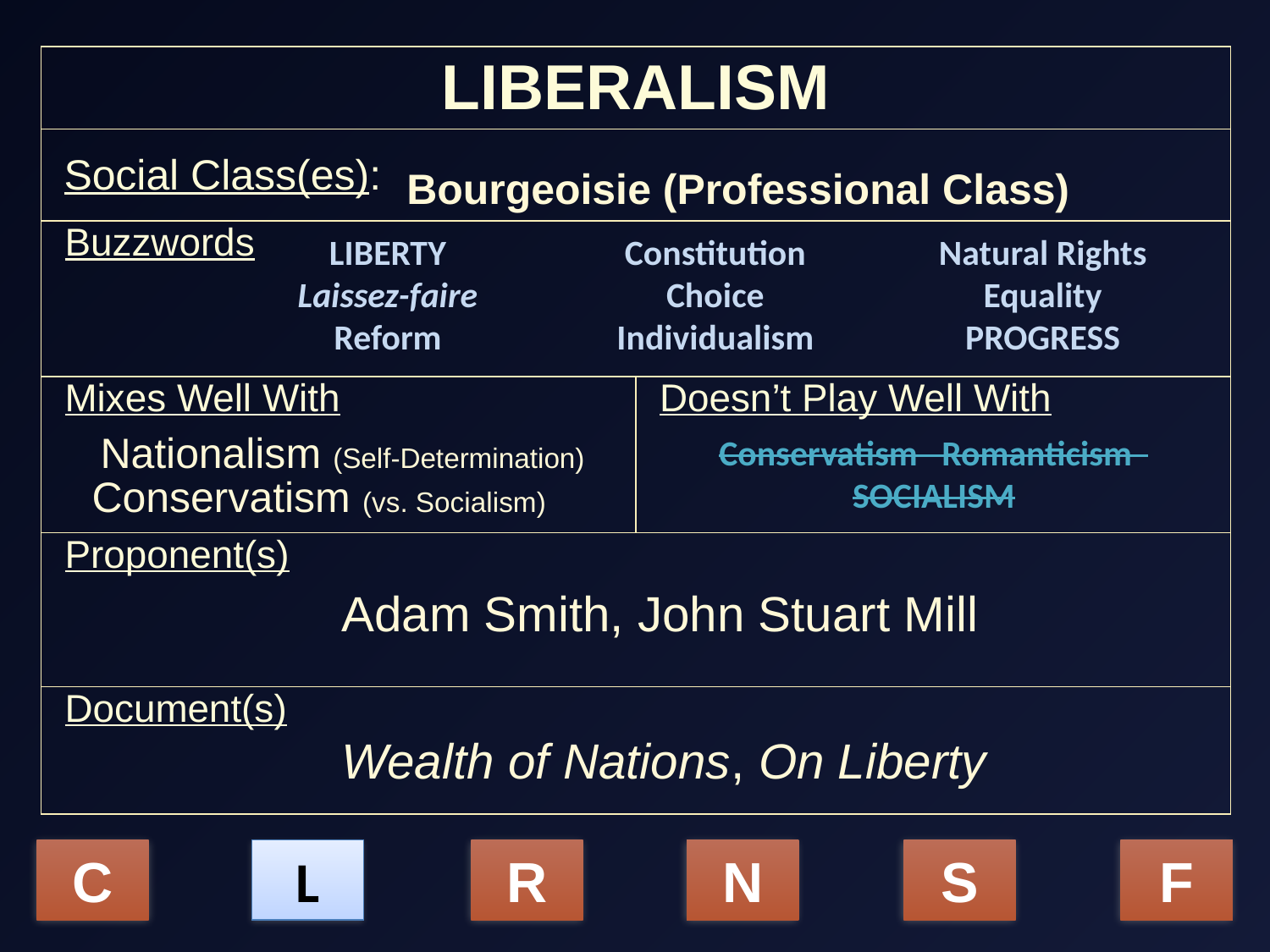

| LIBERALISM |  |
| --- | --- |
| Social Class(es): |  |
| Buzzwords |  |
| Mixes Well With | Doesn’t Play Well With |
| Proponent(s) |  |
| Document(s) |  |
Bourgeoisie (Professional Class)
LIBERTY
Laissez-faire
Reform
Constitution
Choice
Individualism
Natural Rights
Equality
PROGRESS
Nationalism (Self-Determination)
Conservatism   Romanticism   SOCIALISM
Conservatism (vs. Socialism)
Adam Smith, John Stuart Mill
Wealth of Nations, On Liberty
C
L
R
N
S
F